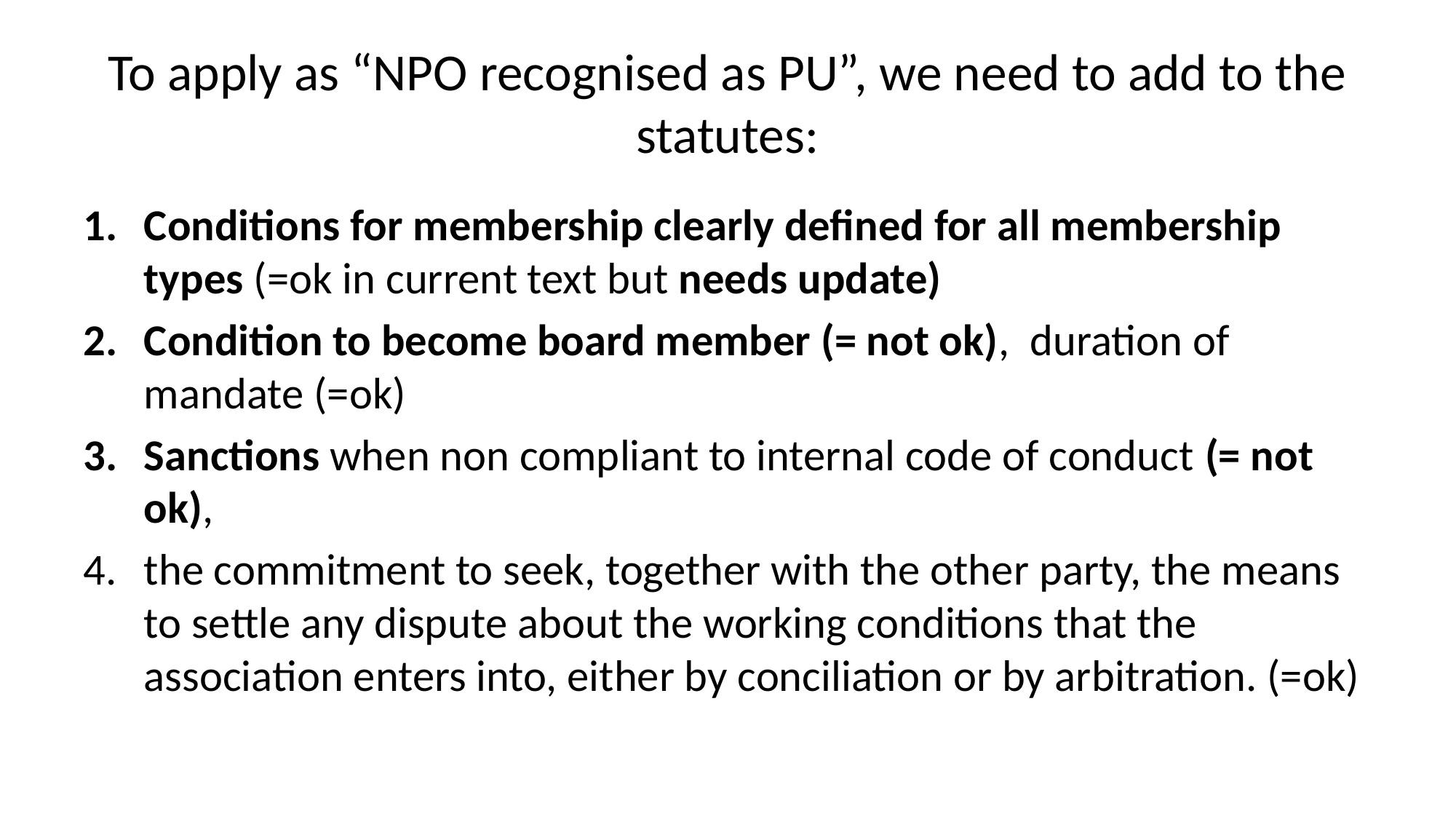

# To apply as “NPO recognised as PU”, we need to add to the statutes:
Conditions for membership clearly defined for all membership types (=ok in current text but needs update)
Condition to become board member (= not ok),  duration of mandate (=ok)
Sanctions when non compliant to internal code of conduct (= not ok),
the commitment to seek, together with the other party, the means to settle any dispute about the working conditions that the association enters into, either by conciliation or by arbitration. (=ok)